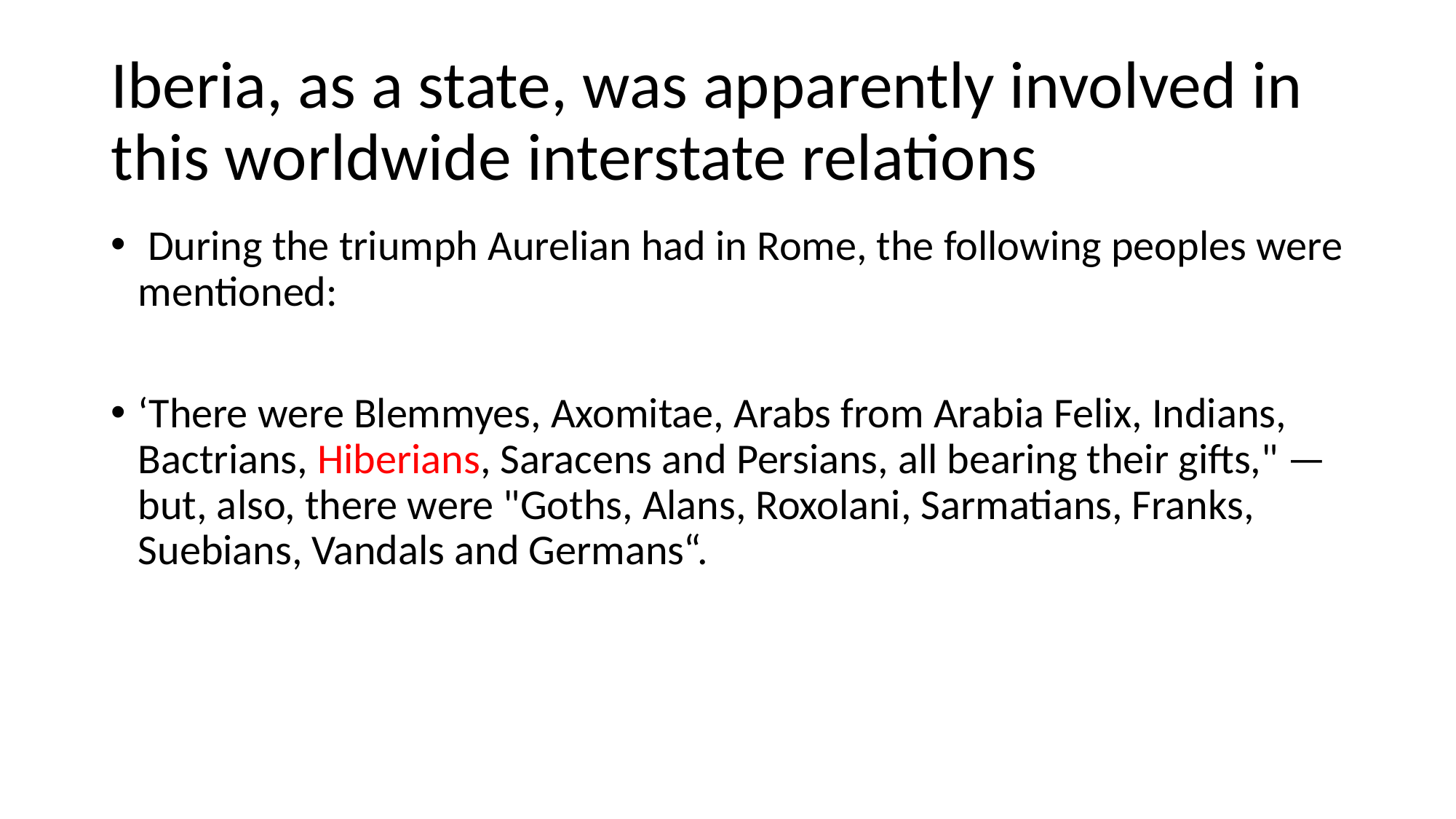

# Iberia, as a state, was apparently involved in this worldwide interstate relations
 During the triumph Aurelian had in Rome, the following peoples were mentioned:

‘There were Blemmyes, Axomitae, Arabs from Arabia Felix, Indians, Bactrians, Hiberians, Saracens and Persians, all bearing their gifts," — but, also, there were "Goths, Alans, Roxolani, Sarmatians, Franks, Suebians, Vandals and Germans“.